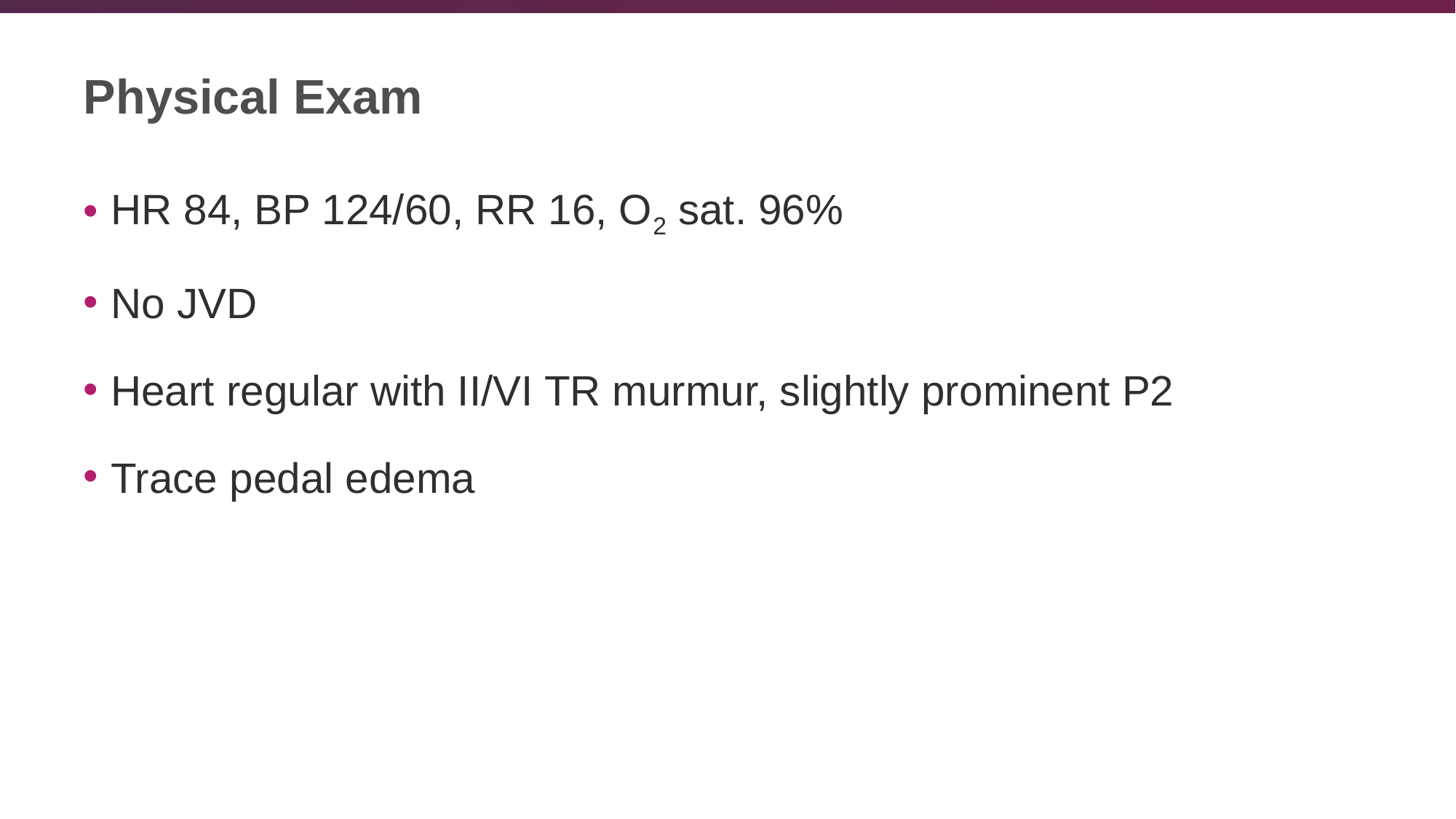

# Physical Exam
HR 84, BP 124/60, RR 16, O2 sat. 96%
No JVD
Heart regular with II/VI TR murmur, slightly prominent P2
Trace pedal edema